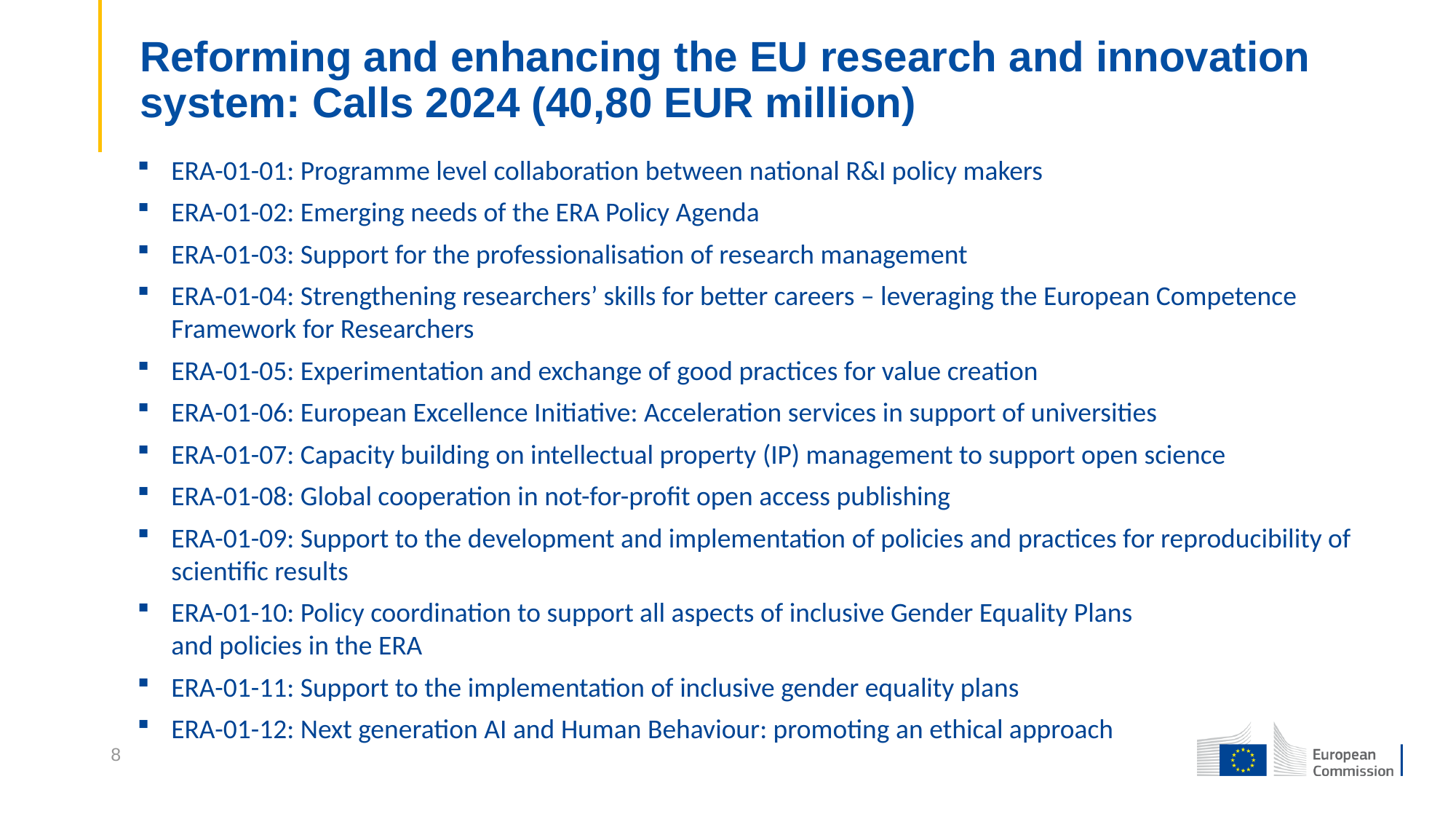

# Reforming and enhancing the EU research and innovation system: Calls 2024 (40,80 EUR million)
ERA-01-01: Programme level collaboration between national R&I policy makers
ERA-01-02: Emerging needs of the ERA Policy Agenda
ERA-01-03: Support for the professionalisation of research management
ERA-01-04: Strengthening researchers’ skills for better careers – leveraging the European Competence Framework for Researchers
ERA-01-05: Experimentation and exchange of good practices for value creation
ERA-01-06: European Excellence Initiative: Acceleration services in support of universities
ERA-01-07: Capacity building on intellectual property (IP) management to support open science
ERA-01-08: Global cooperation in not-for-profit open access publishing
ERA-01-09: Support to the development and implementation of policies and practices for reproducibility of scientific results
ERA-01-10: Policy coordination to support all aspects of inclusive Gender Equality Plans
and policies in the ERA
ERA-01-11: Support to the implementation of inclusive gender equality plans
ERA-01-12: Next generation AI and Human Behaviour: promoting an ethical approach
8